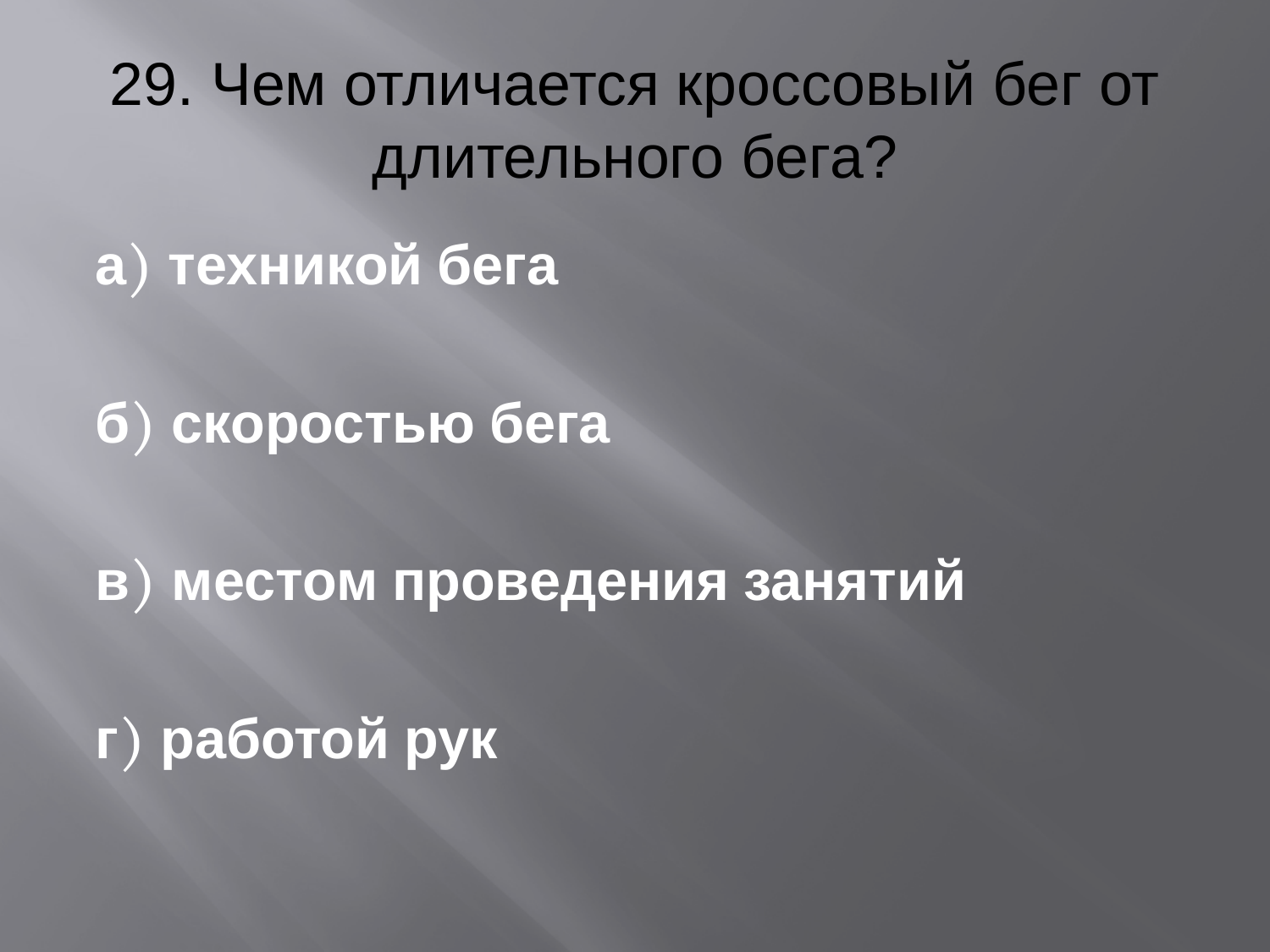

# 29. Чем отличается кроссовый бег от длительного бега?
а) техникой бега

б) скоростью бега

в) местом проведения занятий

г) работой рук